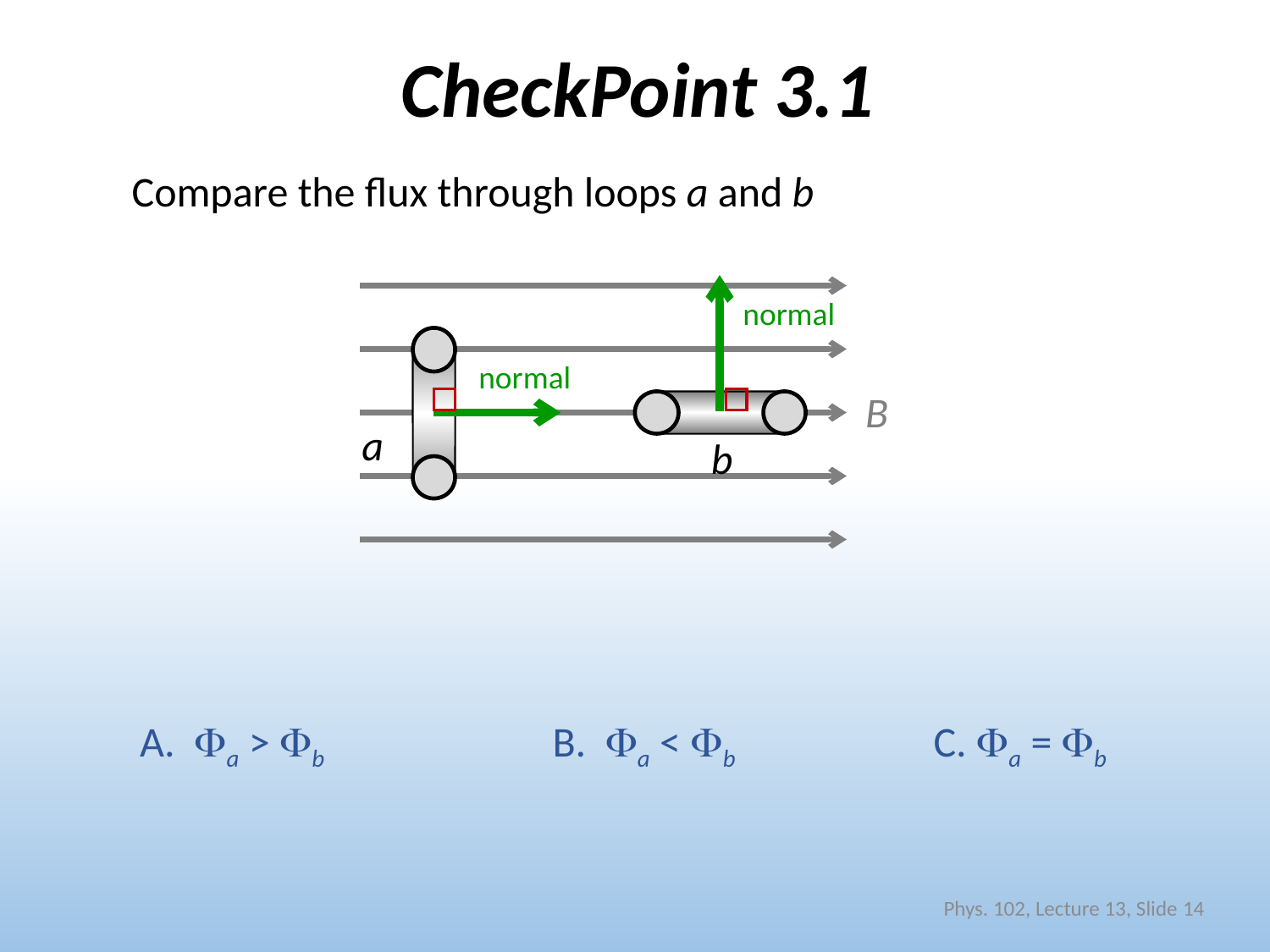

# CheckPoint 3.1
Compare the flux through loops a and b
normal

normal

B

a
b
A.  Φa > Φb 		B.  Φa < Φb		C. Φa = Φb
Phys. 102, Lecture 13, Slide 14